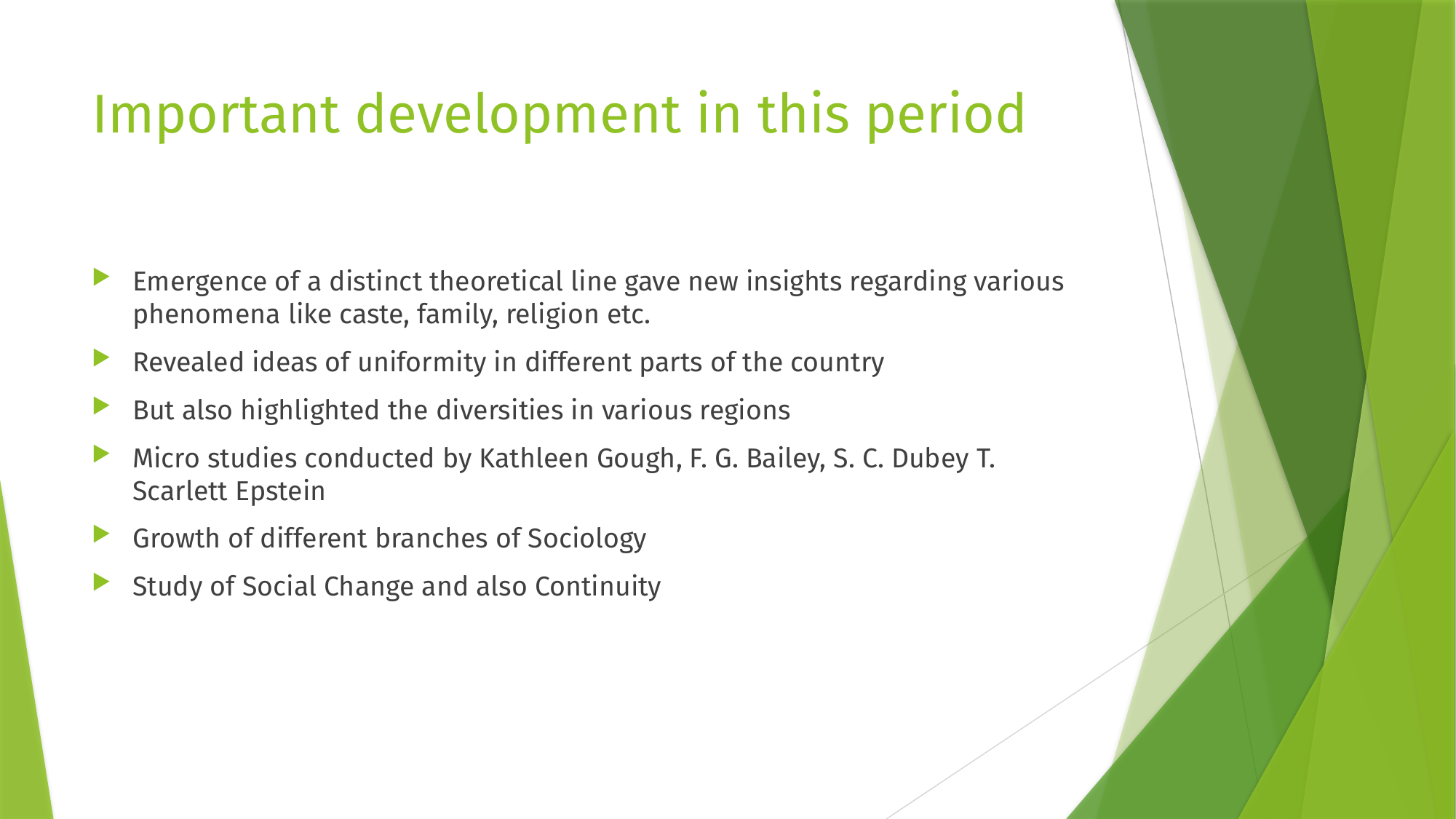

# Important development in this period
Emergence of a distinct theoretical line gave new insights regarding various phenomena like caste, family, religion etc.
Revealed ideas of uniformity in different parts of the country
But also highlighted the diversities in various regions
Micro studies conducted by Kathleen Gough, F. G. Bailey, S. C. Dubey T. Scarlett Epstein
Growth of different branches of Sociology
Study of Social Change and also Continuity